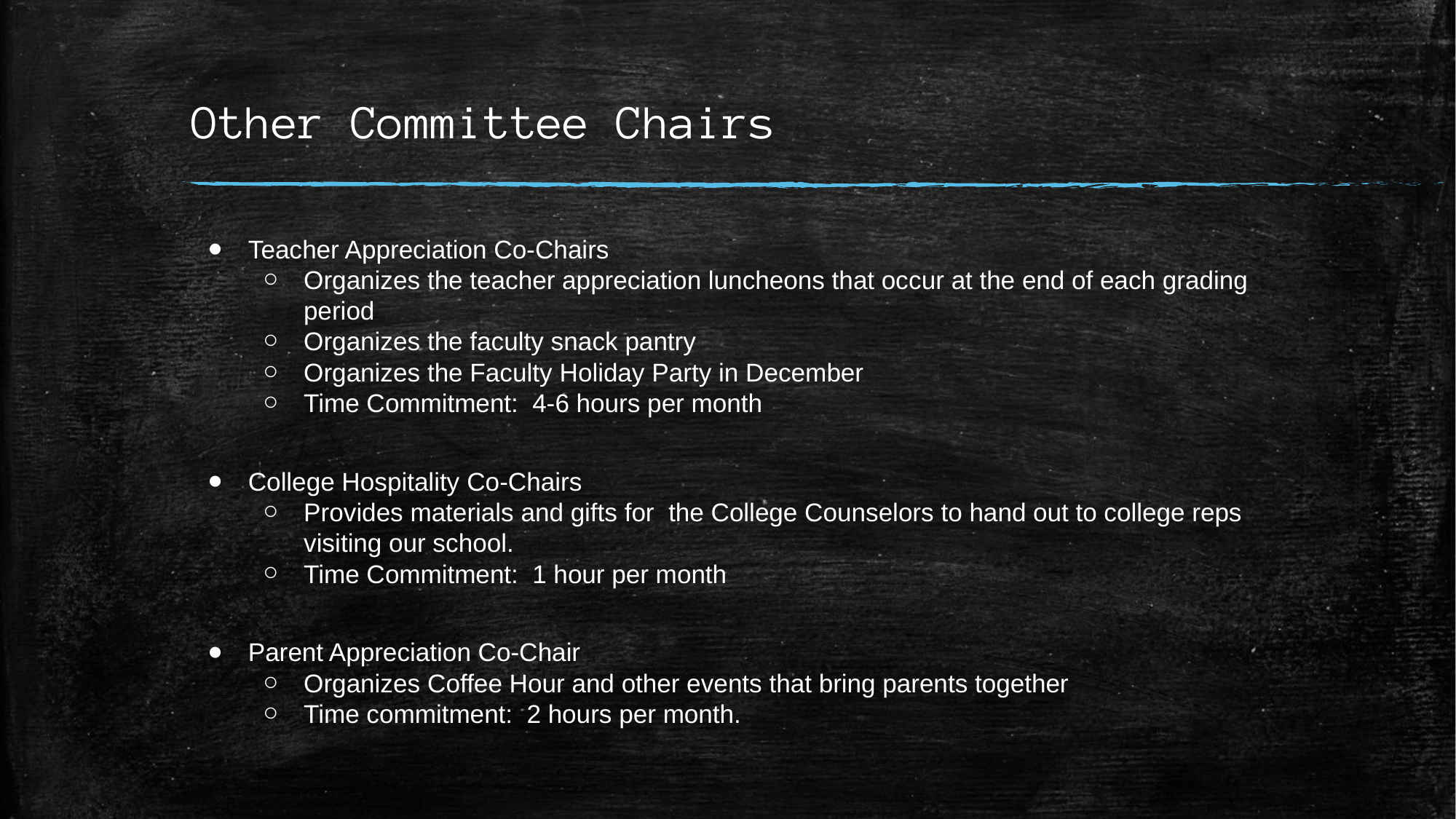

# Other Committee Chairs
Teacher Appreciation Co-Chairs
Organizes the teacher appreciation luncheons that occur at the end of each grading period
Organizes the faculty snack pantry
Organizes the Faculty Holiday Party in December
Time Commitment:  4-6 hours per month

College Hospitality Co-Chairs
Provides materials and gifts for  the College Counselors to hand out to college reps visiting our school.
Time Commitment:  1 hour per month

Parent Appreciation Co-Chair
Organizes Coffee Hour and other events that bring parents together
Time commitment:  2 hours per month.